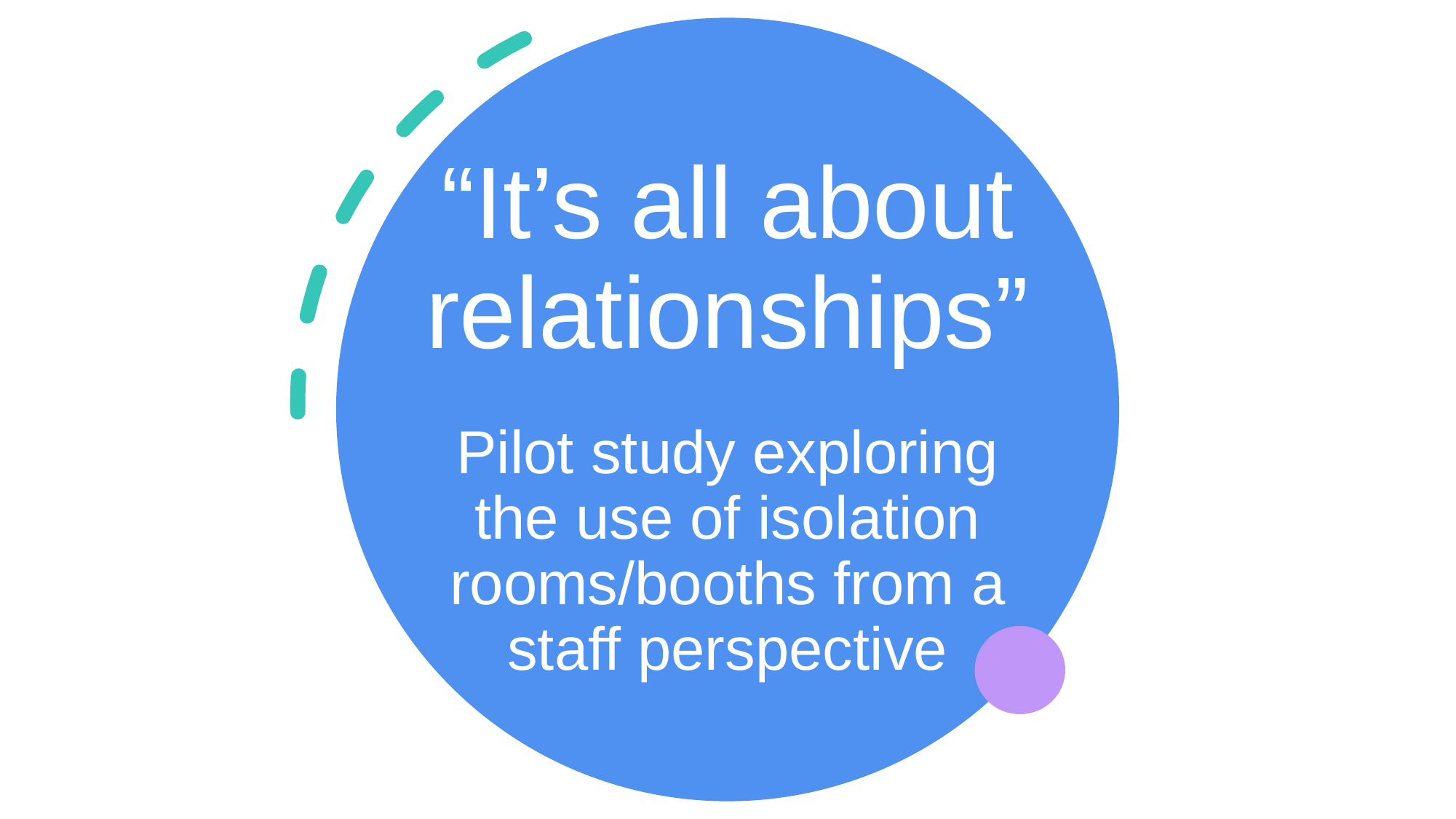

# “It’s all about relationships”
Pilot study exploring the use of isolation rooms/booths from a staff perspective